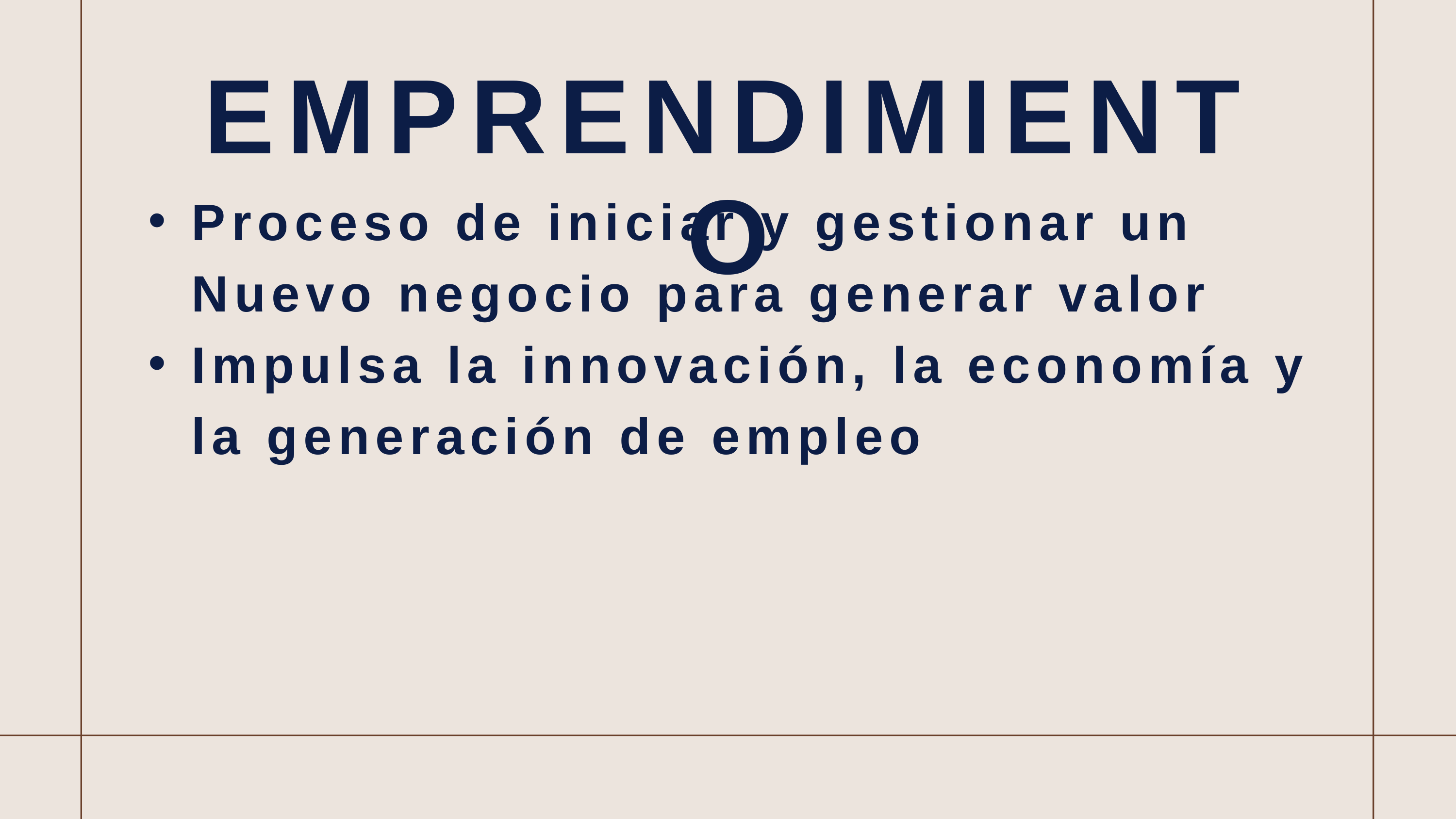

EMPRENDIMIENTO
Proceso de iniciar y gestionar un Nuevo negocio para generar valor
Impulsa la innovación, la economía y la generación de empleo